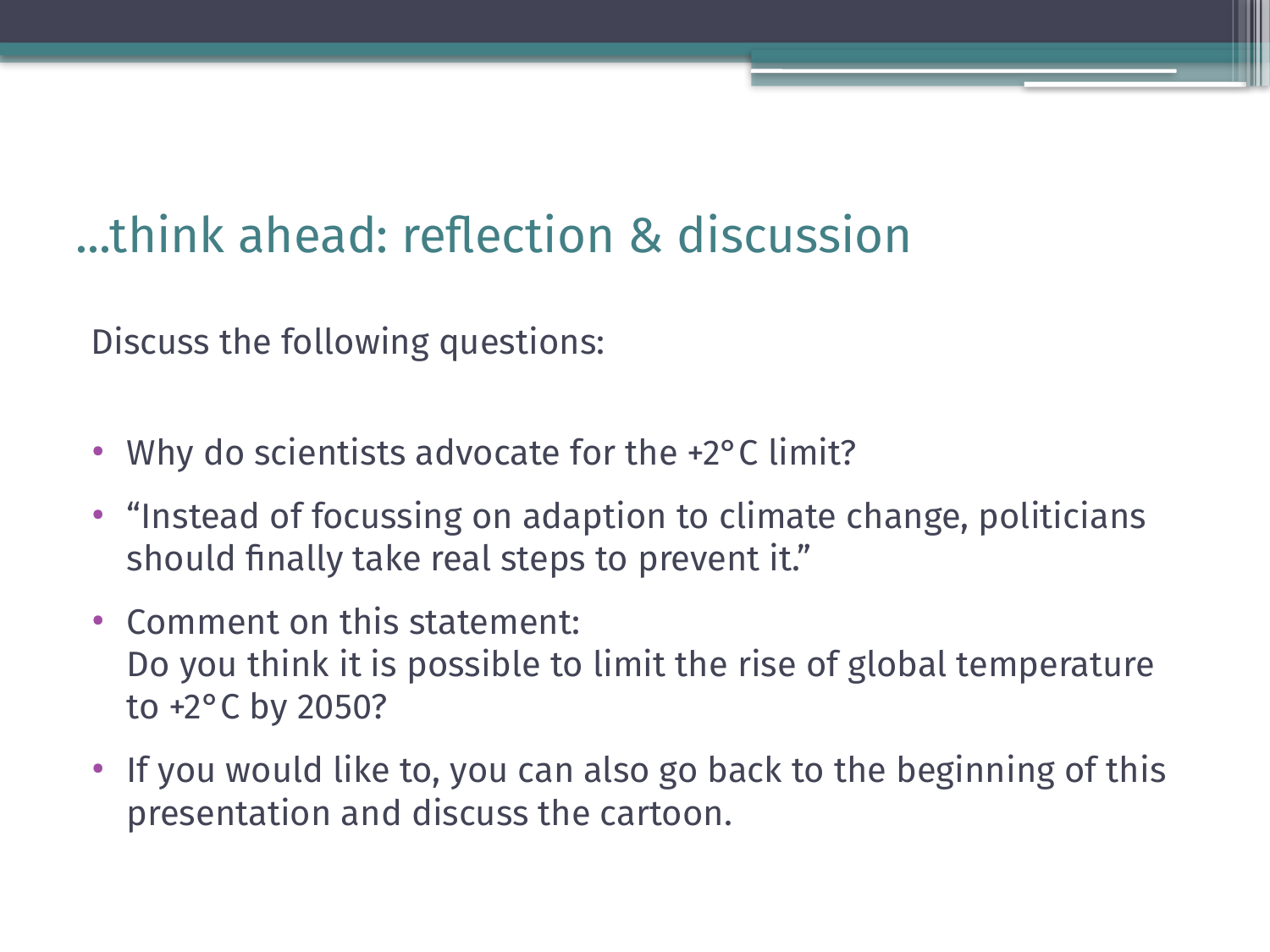

# ...think ahead: reflection & discussion
Discuss the following questions:

Why do scientists advocate for the +2°C limit?
“Instead of focussing on adaption to climate change, politicians should finally take real steps to prevent it.”
Comment on this statement:                                                               Do you think it is possible to limit the rise of global temperature to +2°C by 2050?
If you would like to, you can also go back to the beginning of this presentation and discuss the cartoon.